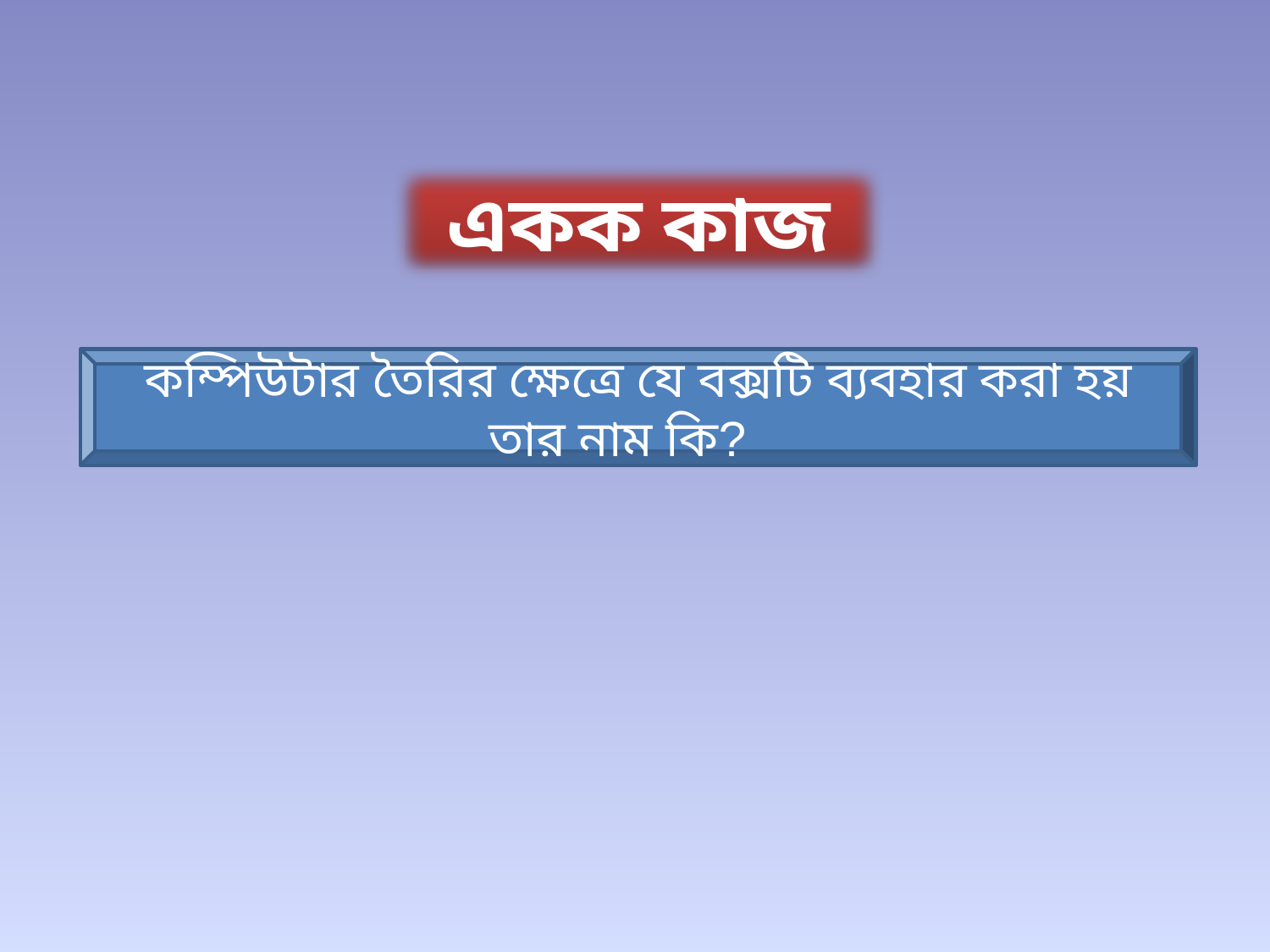

একক কাজ
কম্পিউটার তৈরির ক্ষেত্রে যে বক্সটি ব্যবহার করা হয় তার নাম কি?